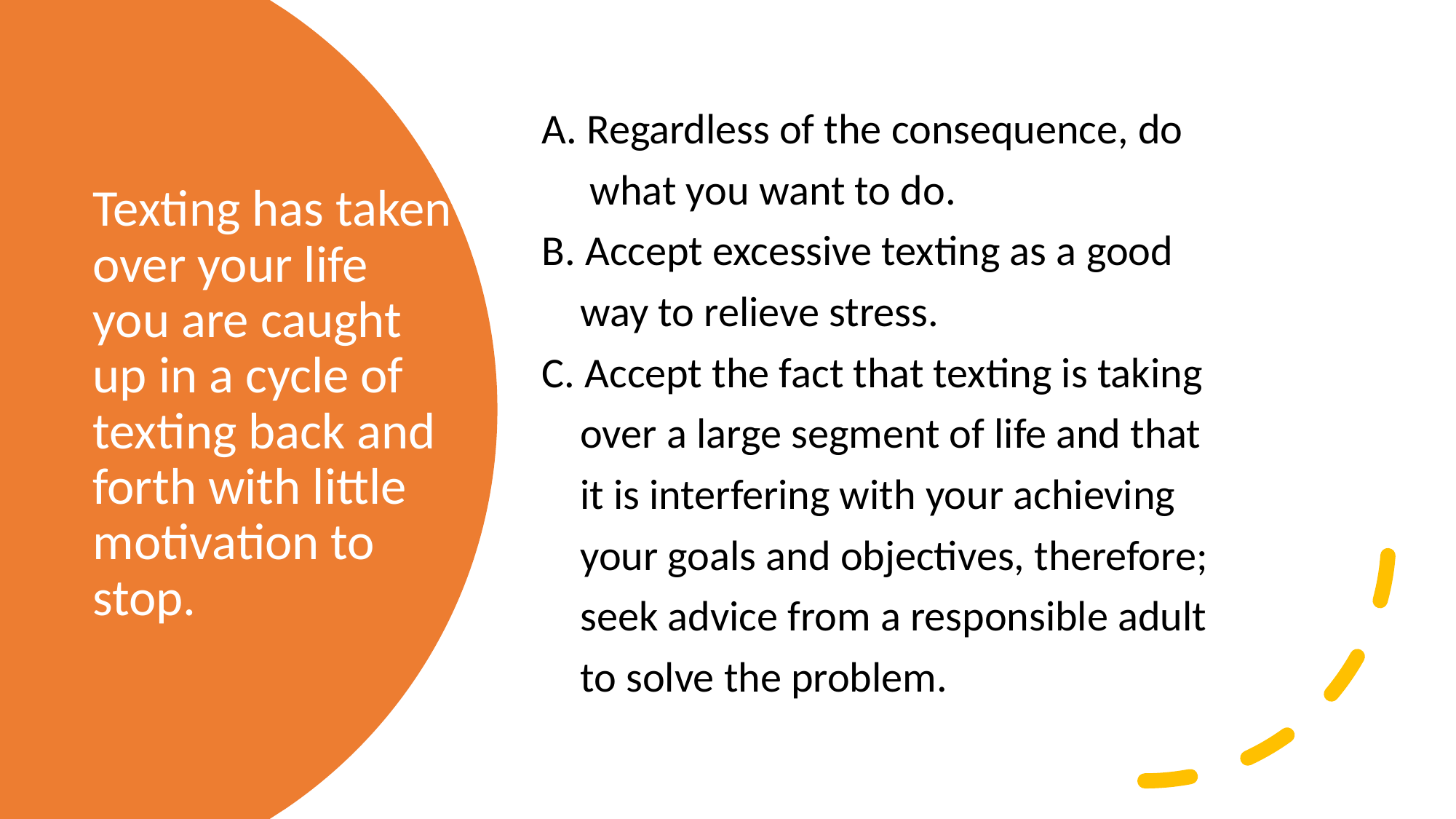

A. Regardless of the consequence, do
     what you want to do.
B. Accept excessive texting as a good
    way to relieve stress.
C. Accept the fact that texting is taking
    over a large segment of life and that
    it is interfering with your achieving
    your goals and objectives, therefore;
    seek advice from a responsible adult
    to solve the problem.
# Texting has taken over your life you are caught up in a cycle of texting back and forth with little motivation to stop.